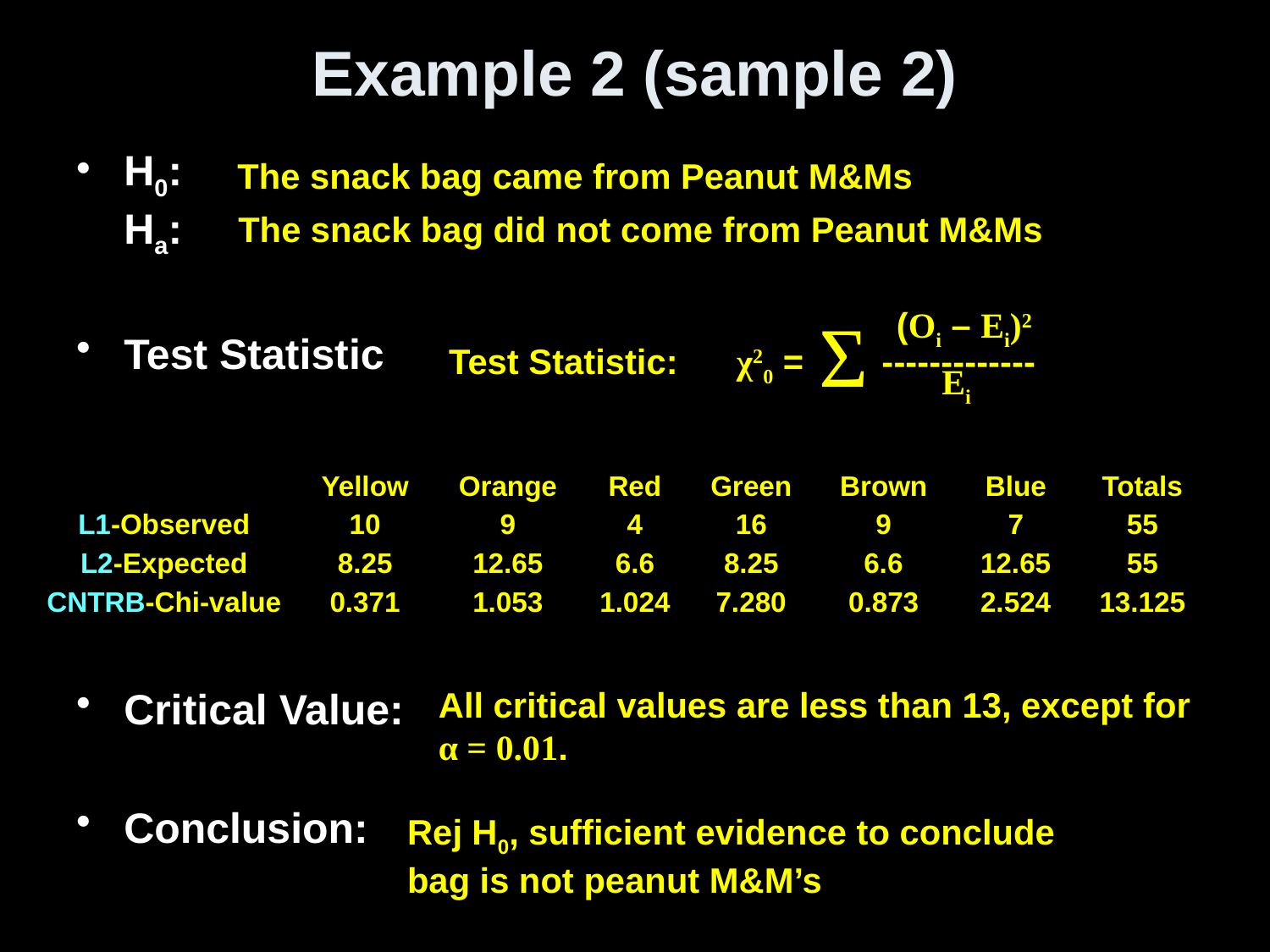

# Example 2 (sample 2)
H0:
Ha:

Test Statistic

Critical Value:

Conclusion:
The snack bag came from Peanut M&Ms
The snack bag did not come from Peanut M&Ms
Σ
                                              (Oi – Ei)2
Test Statistic:      χ20 =        -------------
     Ei
|  | Yellow | Orange | Red | Green | Brown | Blue | Totals |
| --- | --- | --- | --- | --- | --- | --- | --- |
| L1-Observed | 10 | 9 | 4 | 16 | 9 | 7 | 55 |
| L2-Expected | 8.25 | 12.65 | 6.6 | 8.25 | 6.6 | 12.65 | 55 |
| CNTRB-Chi-value | 0.371 | 1.053 | 1.024 | 7.280 | 0.873 | 2.524 | 13.125 |
All critical values are less than 13, except for
α = 0.01.
Rej H0, sufficient evidence to conclude
bag is not peanut M&M’s